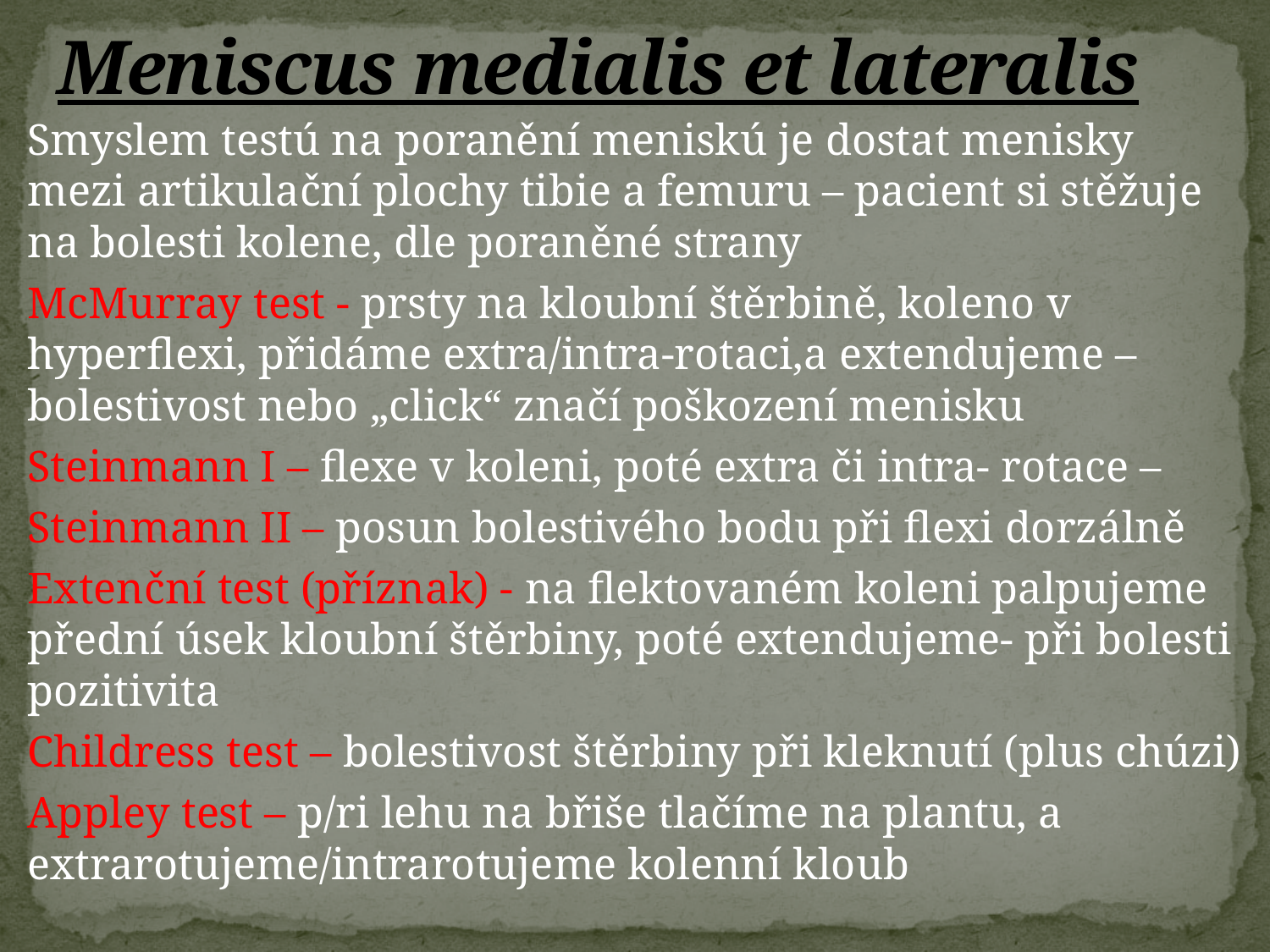

# Meniscus medialis et lateralis
Smyslem testú na poranění meniskú je dostat menisky mezi artikulační plochy tibie a femuru – pacient si stěžuje na bolesti kolene, dle poraněné strany
McMurray test - prsty na kloubní štěrbině, koleno v hyperflexi, přidáme extra/intra-rotaci,a extendujeme – bolestivost nebo „click“ značí poškození menisku
Steinmann I – flexe v koleni, poté extra či intra- rotace –
Steinmann II – posun bolestivého bodu při flexi dorzálně
Extenční test (příznak) - na flektovaném koleni palpujeme přední úsek kloubní štěrbiny, poté extendujeme- při bolesti pozitivita
Childress test – bolestivost štěrbiny při kleknutí (plus chúzi)
Appley test – p/ri lehu na břiše tlačíme na plantu, a extrarotujeme/intrarotujeme kolenní kloub